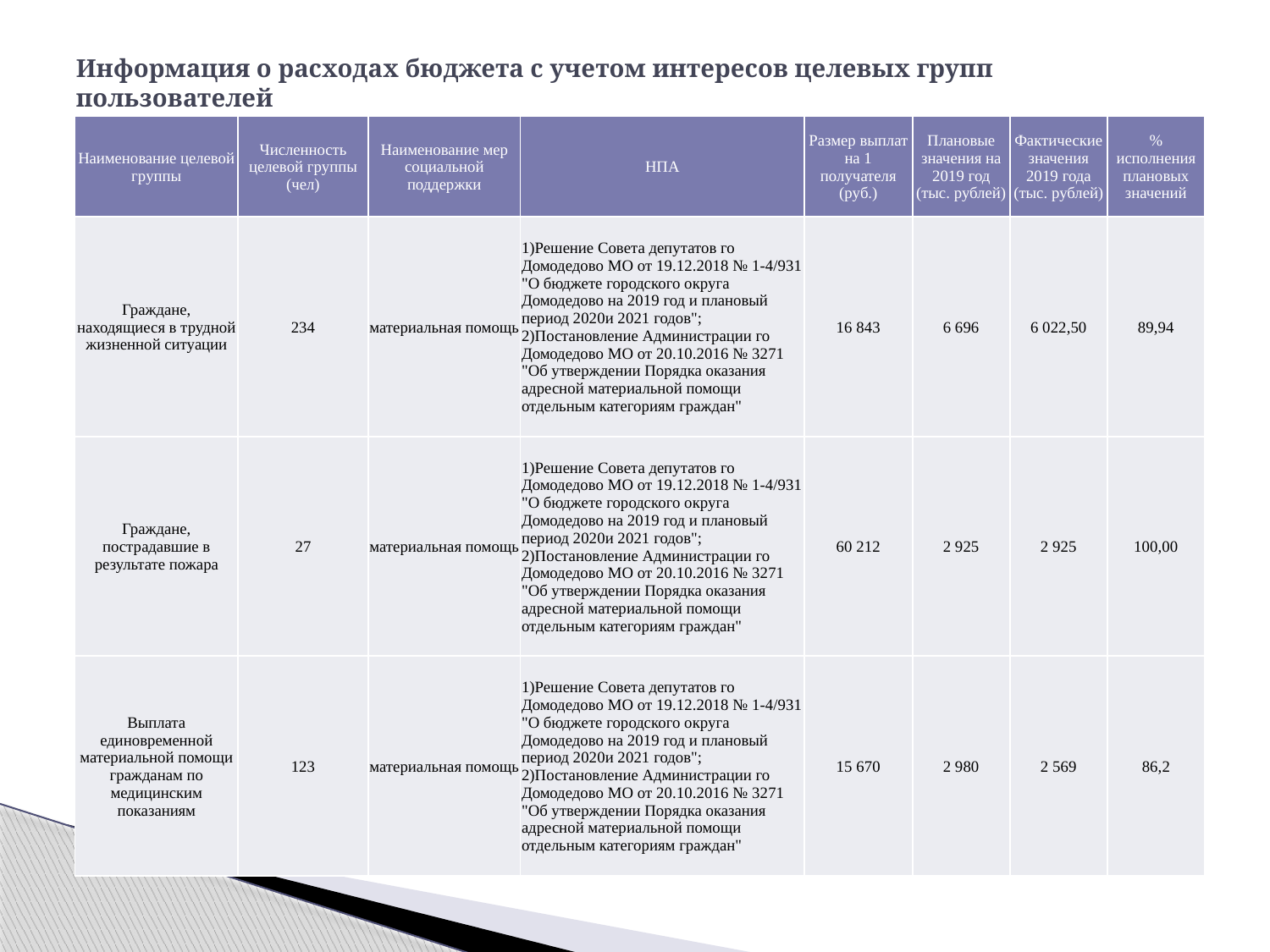

# Информация о расходах бюджета с учетом интересов целевых групп пользователей
| Наименование целевой группы | Численность целевой группы (чел) | Наименование мер социальной поддержки | НПА | Размер выплат на 1 получателя (руб.) | Плановые значения на 2019 год (тыс. рублей) | Фактические значения 2019 года (тыс. рублей) | % исполнения плановых значений |
| --- | --- | --- | --- | --- | --- | --- | --- |
| Граждане, находящиеся в трудной жизненной ситуации | 234 | материальная помощь | 1)Решение Совета депутатов го Домодедово МО от 19.12.2018 № 1-4/931 "О бюджете городского округа Домодедово на 2019 год и плановый период 2020и 2021 годов"; 2)Постановление Администрации го Домодедово МО от 20.10.2016 № 3271 "Об утверждении Порядка оказания адресной материальной помощи отдельным категориям граждан" | 16 843 | 6 696 | 6 022,50 | 89,94 |
| Граждане, пострадавшие в результате пожара | 27 | материальная помощь | 1)Решение Совета депутатов го Домодедово МО от 19.12.2018 № 1-4/931 "О бюджете городского округа Домодедово на 2019 год и плановый период 2020и 2021 годов"; 2)Постановление Администрации го Домодедово МО от 20.10.2016 № 3271 "Об утверждении Порядка оказания адресной материальной помощи отдельным категориям граждан" | 60 212 | 2 925 | 2 925 | 100,00 |
| Выплата единовременной материальной помощи гражданам по медицинским показаниям | 123 | материальная помощь | 1)Решение Совета депутатов го Домодедово МО от 19.12.2018 № 1-4/931 "О бюджете городского округа Домодедово на 2019 год и плановый период 2020и 2021 годов"; 2)Постановление Администрации го Домодедово МО от 20.10.2016 № 3271 "Об утверждении Порядка оказания адресной материальной помощи отдельным категориям граждан" | 15 670 | 2 980 | 2 569 | 86,2 |